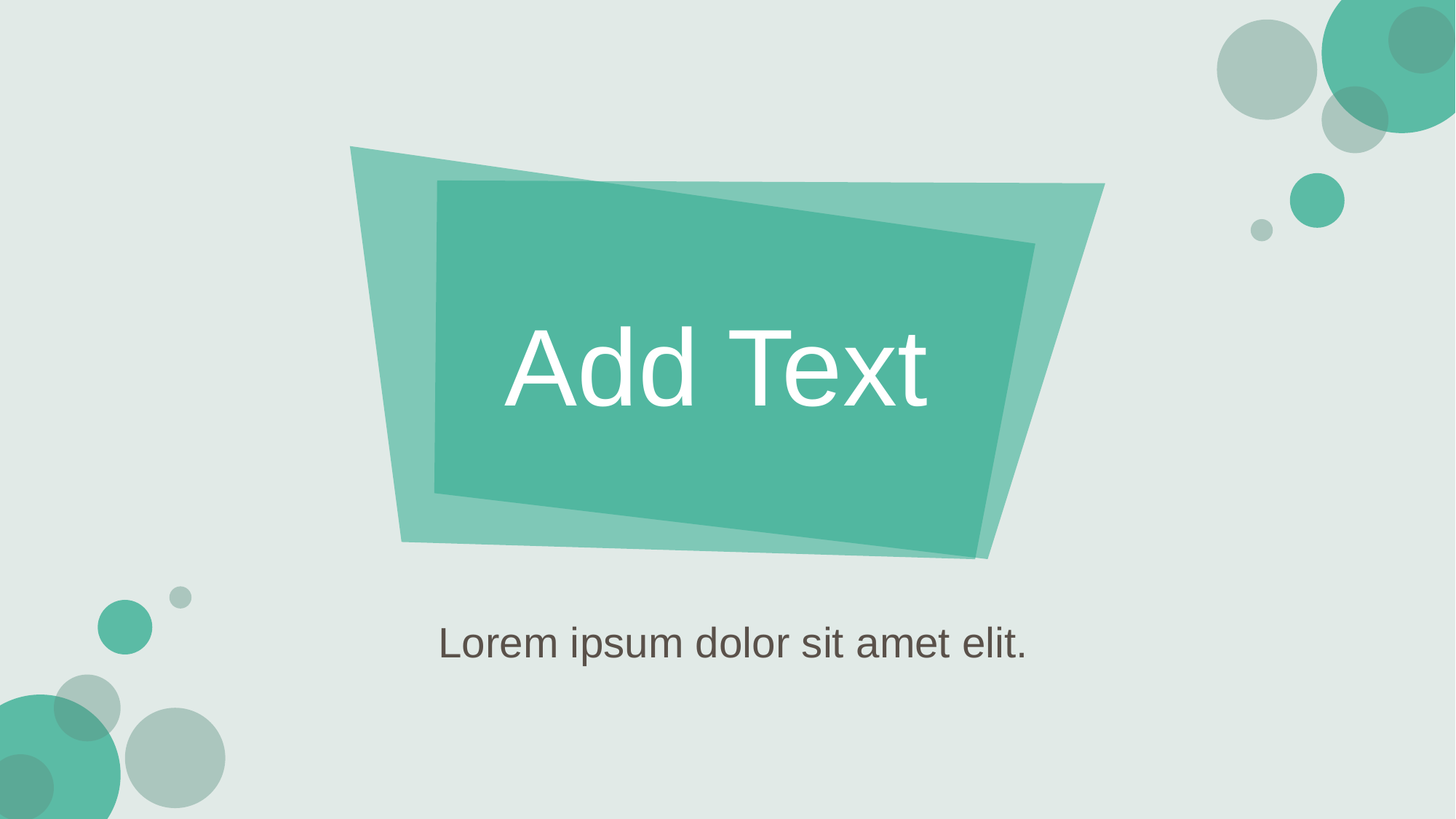

Add Text
Lorem ipsum dolor sit amet elit.